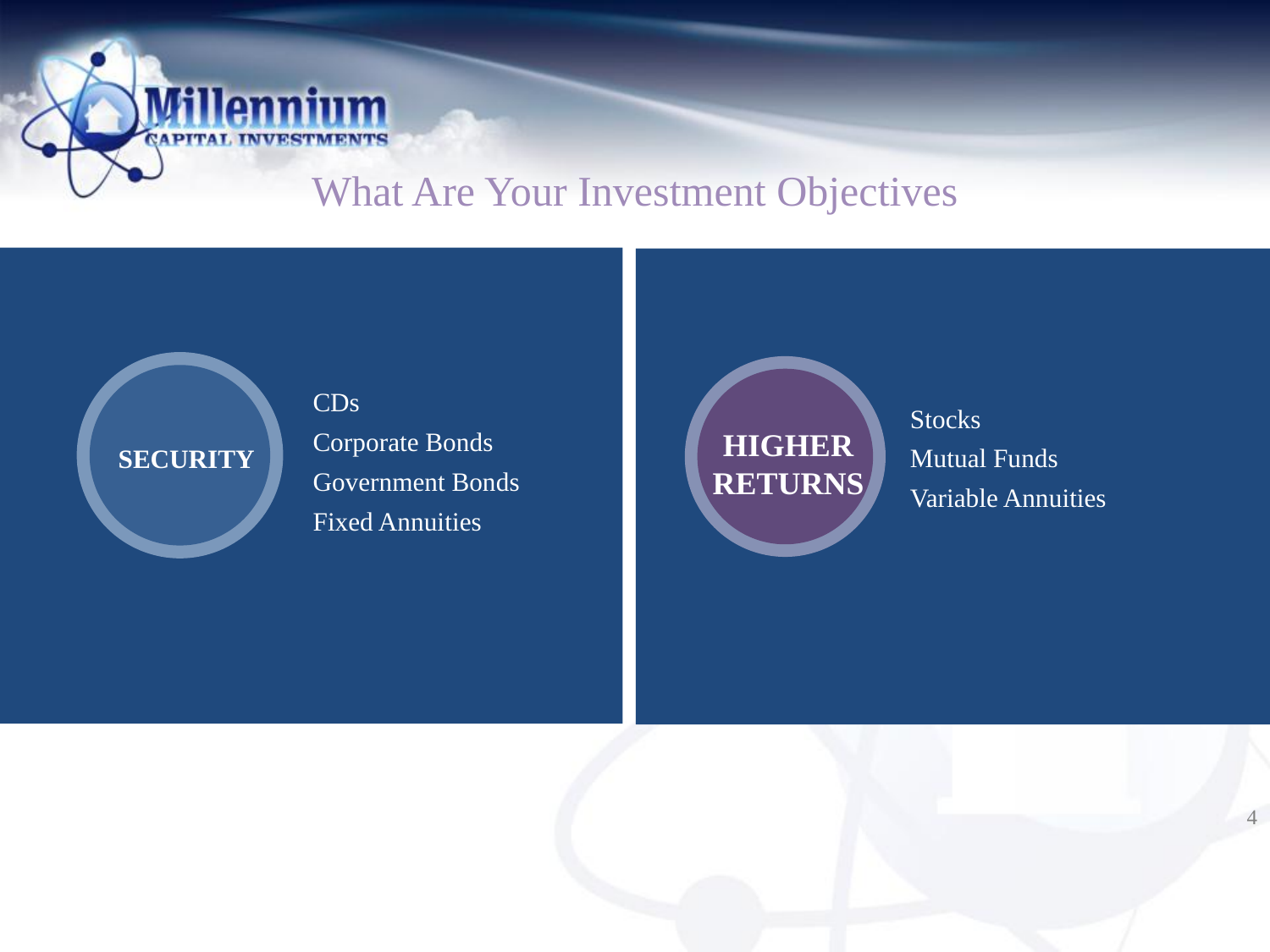

What Are Your Investment Objectives

CDs
Corporate Bonds
Government Bonds
Fixed Annuities
Stocks
Mutual Funds
Variable Annuities
HIGHER RETURNS
SECURITY
4